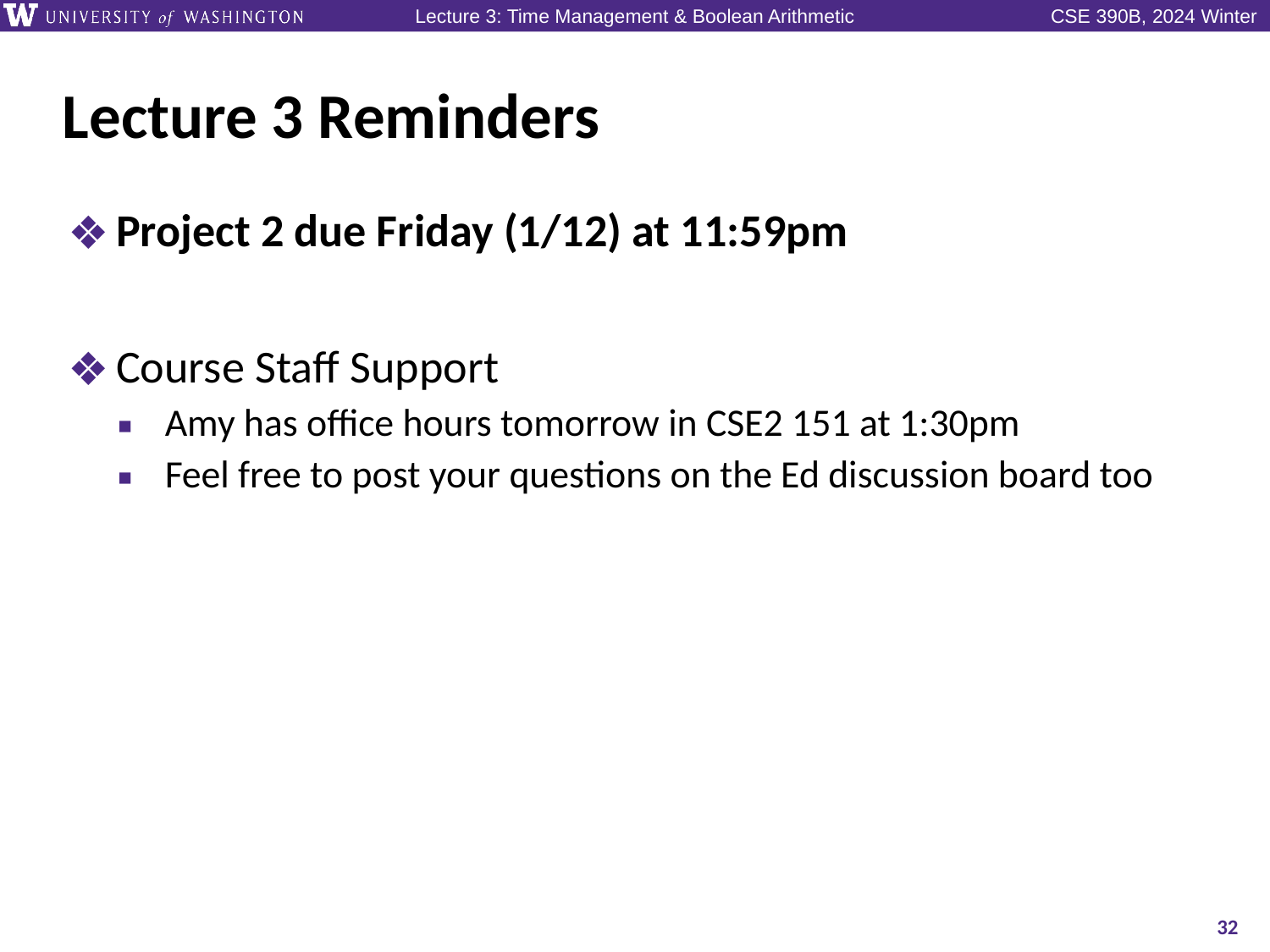

# Lecture 3 Reminders
Project 2 due Friday (1/12) at 11:59pm

Course Staff Support
Amy has office hours tomorrow in CSE2 151 at 1:30pm
Feel free to post your questions on the Ed discussion board too
32